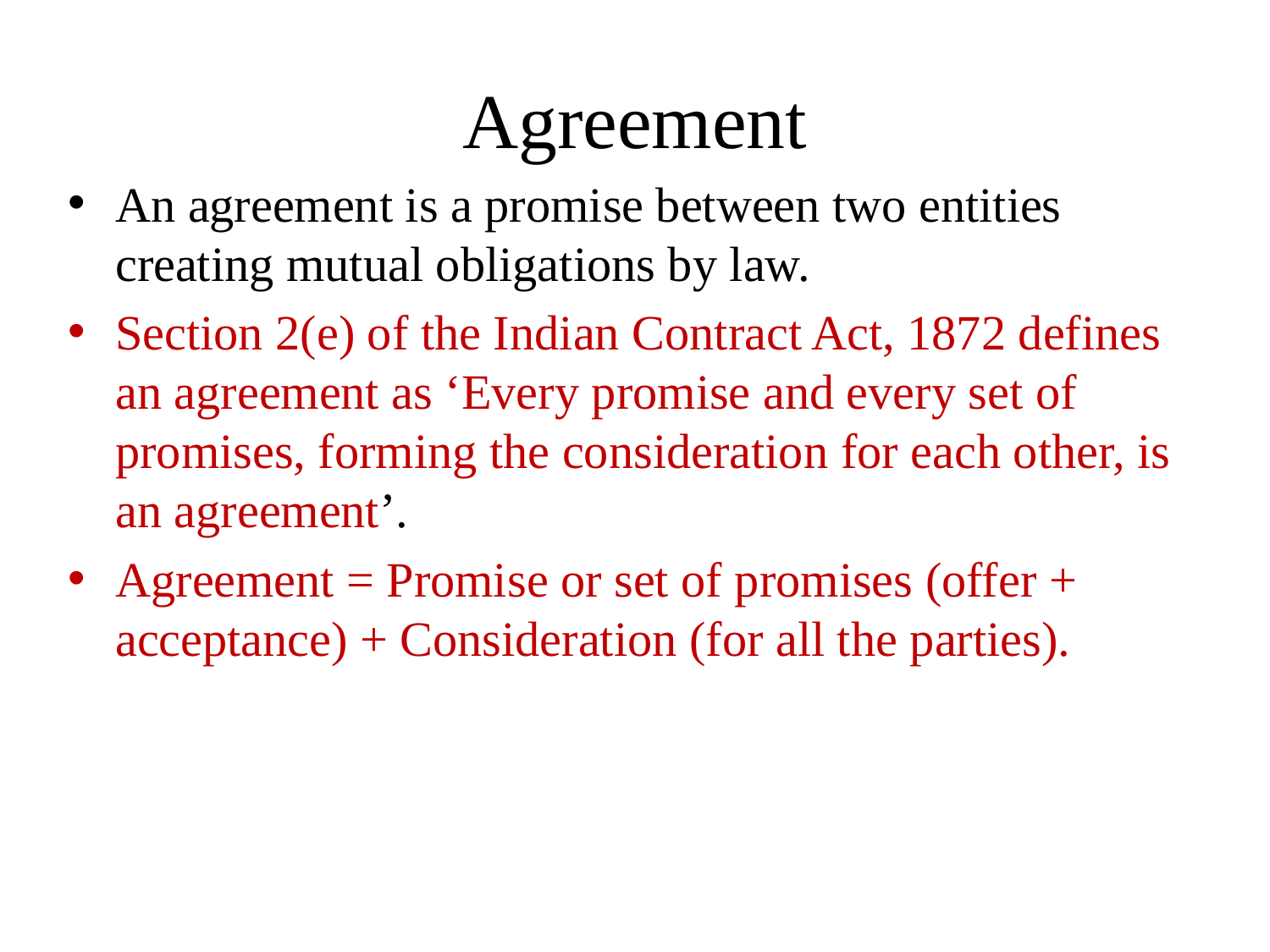

# Agreement
An agreement is a promise between two entities creating mutual obligations by law.
Section 2(e) of the Indian Contract Act, 1872 defines an agreement as ‘Every promise and every set of promises, forming the consideration for each other, is an agreement’.
Agreement = Promise or set of promises (offer + acceptance) + Consideration (for all the parties).